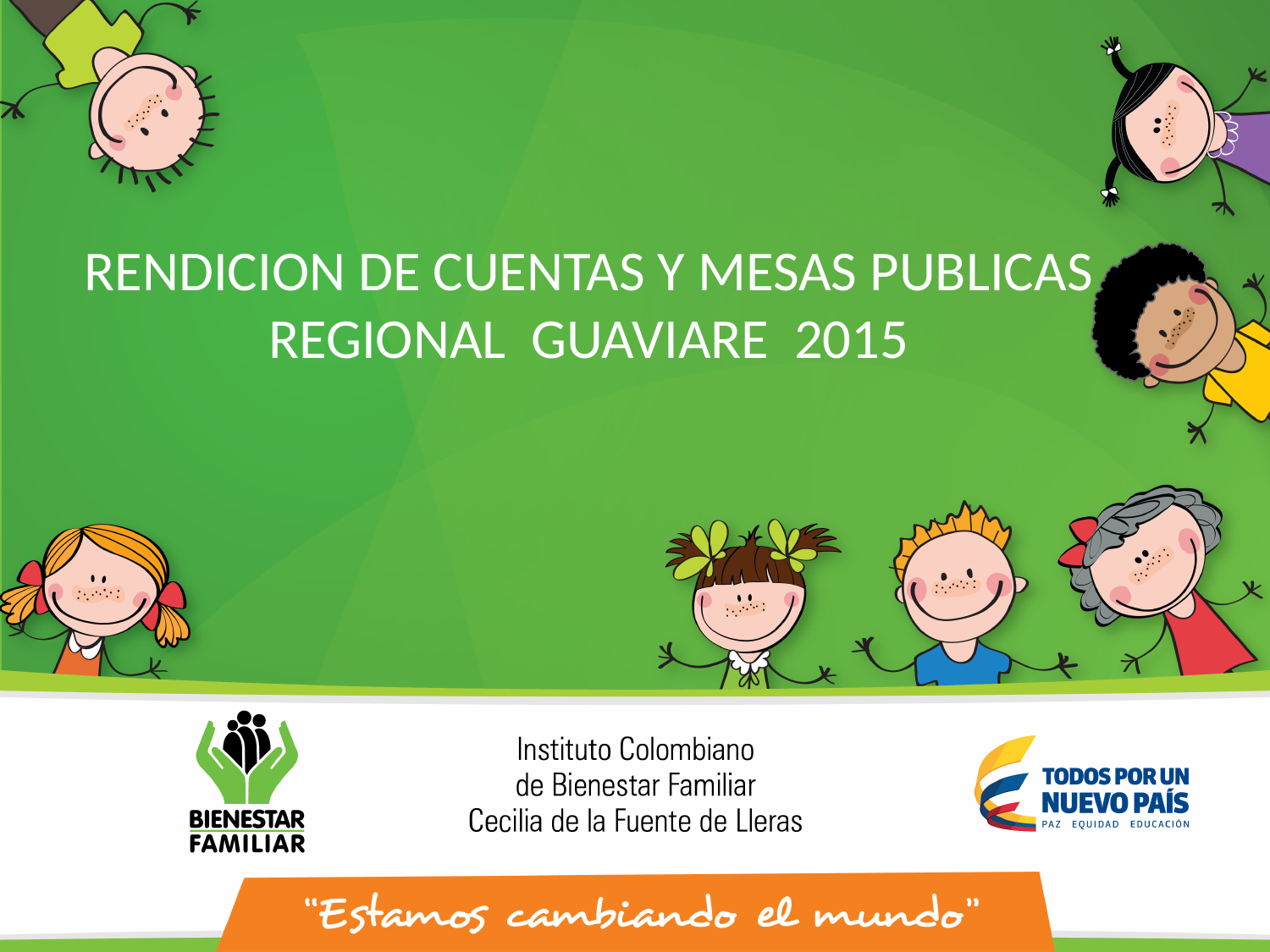

RENDICION DE CUENTAS Y MESAS PUBLICAS
REGIONAL  GUAVIARE  2015